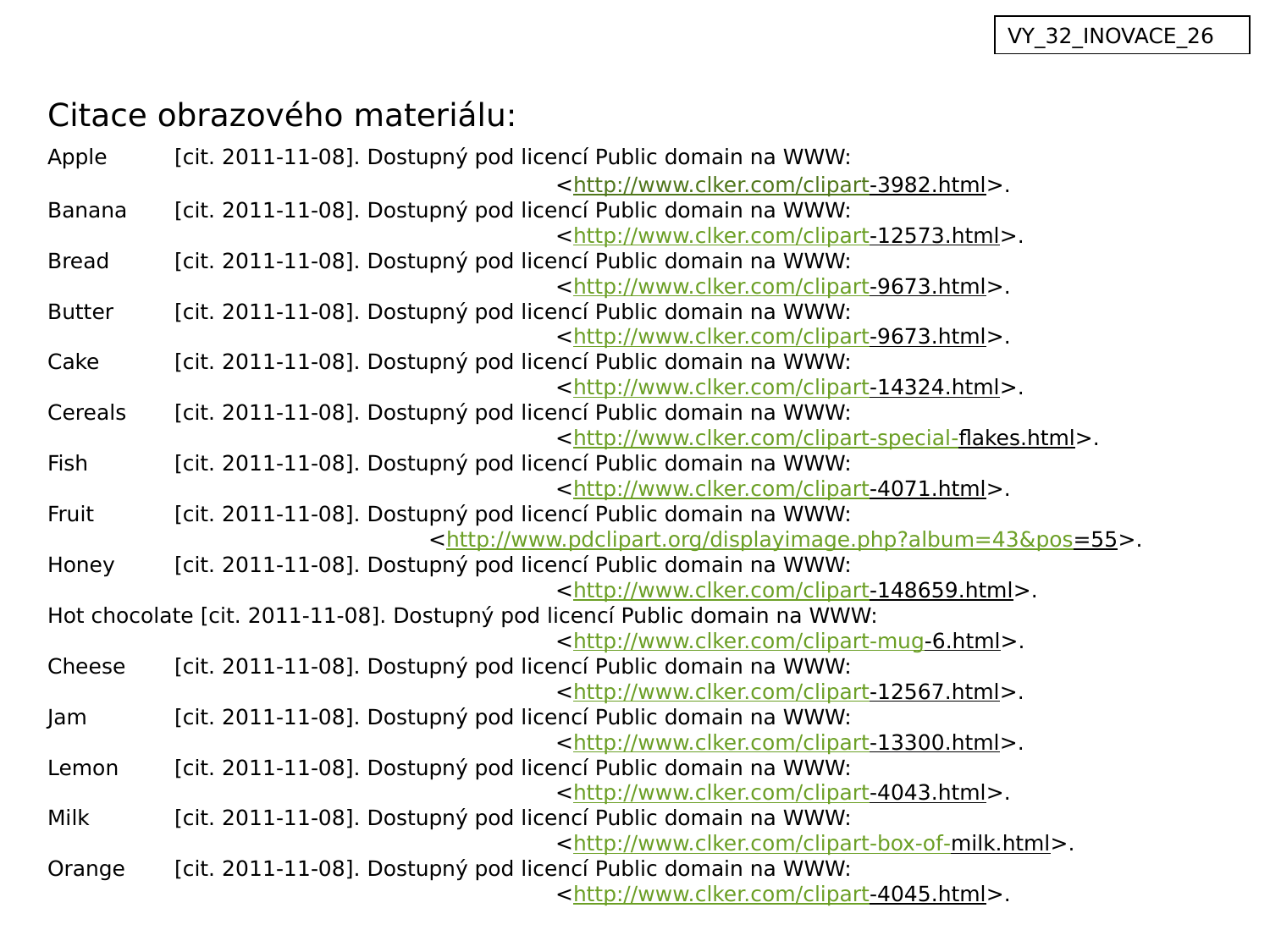

VY_32_INOVACE_26
Citace obrazového materiálu:
Apple	[cit. 2011-11-08]. Dostupný pod licencí Public domain na WWW:
				<http://www.clker.com/clipart-3982.html>.
Banana	[cit. 2011-11-08]. Dostupný pod licencí Public domain na WWW: 							<http://www.clker.com/clipart-12573.html>.
Bread	[cit. 2011-11-08]. Dostupný pod licencí Public domain na WWW:
				<http://www.clker.com/clipart-9673.html>.
Butter	[cit. 2011-11-08]. Dostupný pod licencí Public domain na WWW:
				<http://www.clker.com/clipart-9673.html>.
Cake	[cit. 2011-11-08]. Dostupný pod licencí Public domain na WWW:
				<http://www.clker.com/clipart-14324.html>.
Cereals	[cit. 2011-11-08]. Dostupný pod licencí Public domain na WWW: 							<http://www.clker.com/clipart-special-flakes.html>.
Fish	[cit. 2011-11-08]. Dostupný pod licencí Public domain na WWW:
				<http://www.clker.com/clipart-4071.html>.
Fruit	[cit. 2011-11-08]. Dostupný pod licencí Public domain na WWW: 						<http://www.pdclipart.org/displayimage.php?album=43&pos=55>.
Honey	[cit. 2011-11-08]. Dostupný pod licencí Public domain na WWW:
				<http://www.clker.com/clipart-148659.html>.
Hot chocolate [cit. 2011-11-08]. Dostupný pod licencí Public domain na WWW: 							<http://www.clker.com/clipart-mug-6.html>.
Cheese	[cit. 2011-11-08]. Dostupný pod licencí Public domain na WWW:
				<http://www.clker.com/clipart-12567.html>.
Jam	[cit. 2011-11-08]. Dostupný pod licencí Public domain na WWW:
				<http://www.clker.com/clipart-13300.html>.
Lemon	[cit. 2011-11-08]. Dostupný pod licencí Public domain na WWW:
				<http://www.clker.com/clipart-4043.html>.
Milk	[cit. 2011-11-08]. Dostupný pod licencí Public domain na WWW:
				<http://www.clker.com/clipart-box-of-milk.html>.
Orange	[cit. 2011-11-08]. Dostupný pod licencí Public domain na WWW:
				<http://www.clker.com/clipart-4045.html>.